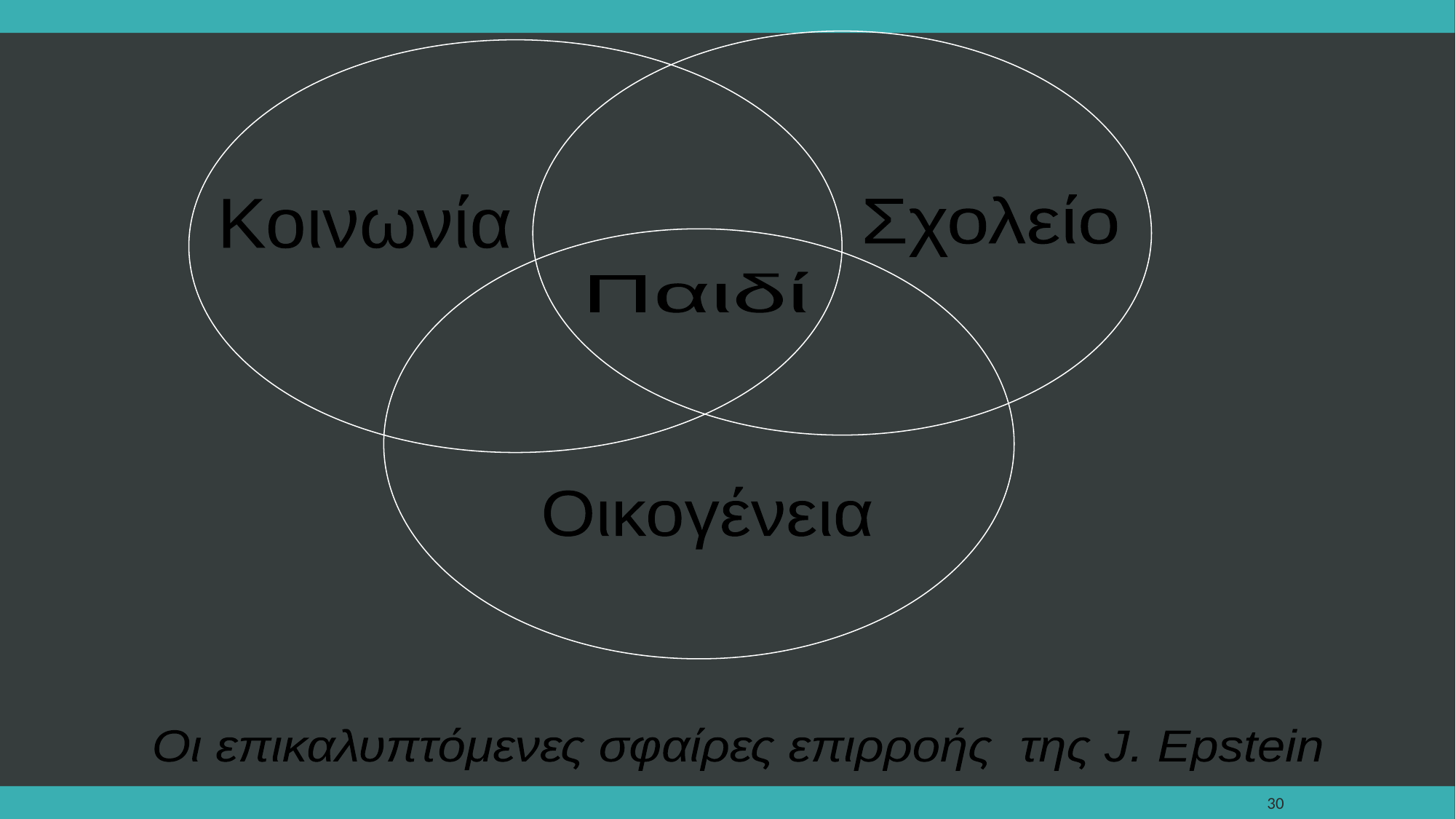

Κοινωνία
Σχολείο

Παιδί
Οικογένεια
Οι επικαλυπτόμενες σφαίρες επιρροής  της J. Epstein
30